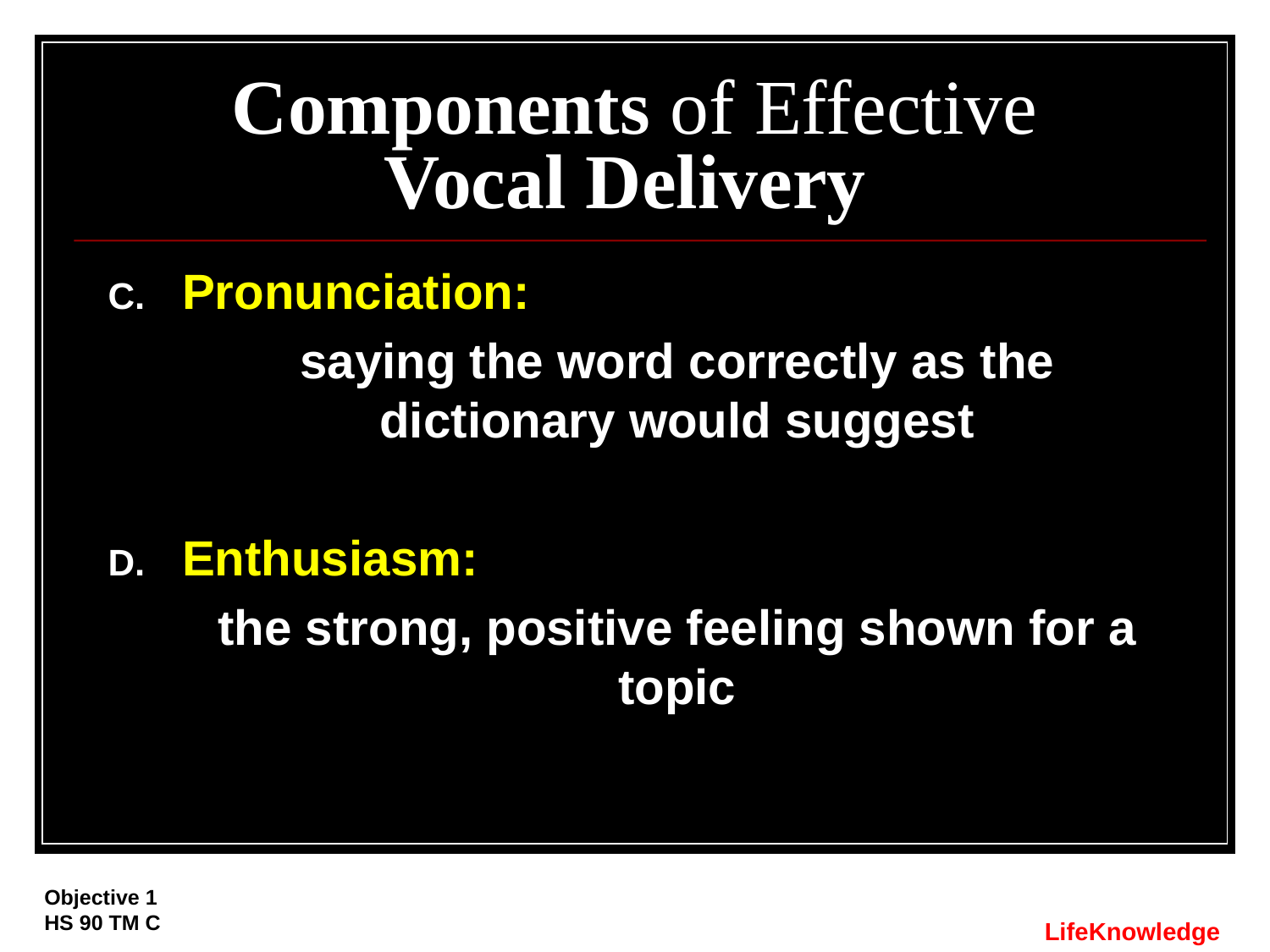

# Components of Effective Vocal Delivery
Pronunciation:
	saying the word correctly as the dictionary would suggest

Enthusiasm:
	the strong, positive feeling shown for a topic

Objective 1
HS 90 TM C
LifeKnowledge